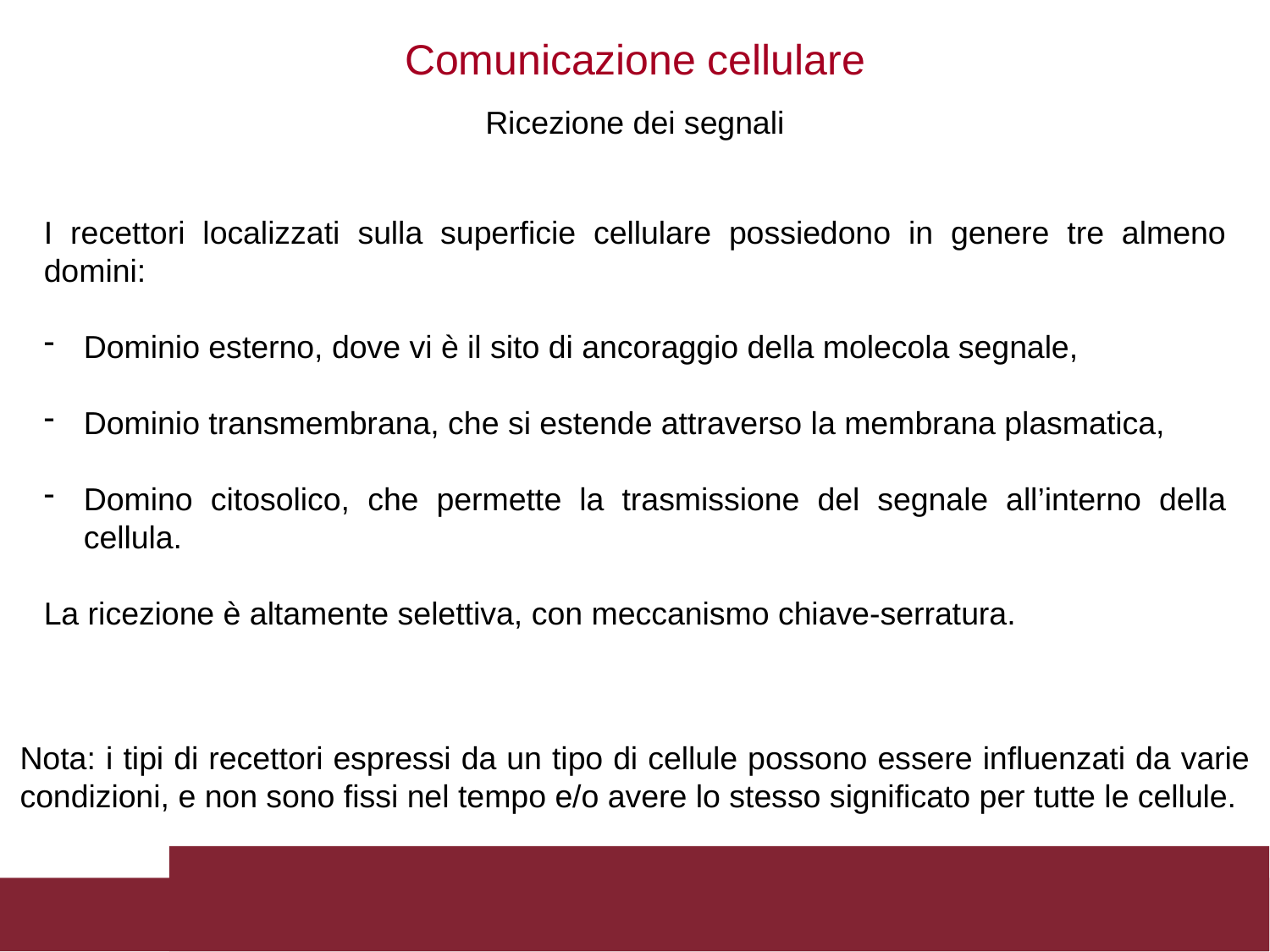

Comunicazione cellulare
Ricezione dei segnali
I recettori localizzati sulla superficie cellulare possiedono in genere tre almeno domini:

Dominio esterno, dove vi è il sito di ancoraggio della molecola segnale,

Dominio transmembrana, che si estende attraverso la membrana plasmatica,

Domino citosolico, che permette la trasmissione del segnale all’interno della cellula.

La ricezione è altamente selettiva, con meccanismo chiave-serratura.
Nota: i tipi di recettori espressi da un tipo di cellule possono essere influenzati da varie condizioni, e non sono fissi nel tempo e/o avere lo stesso significato per tutte le cellule.